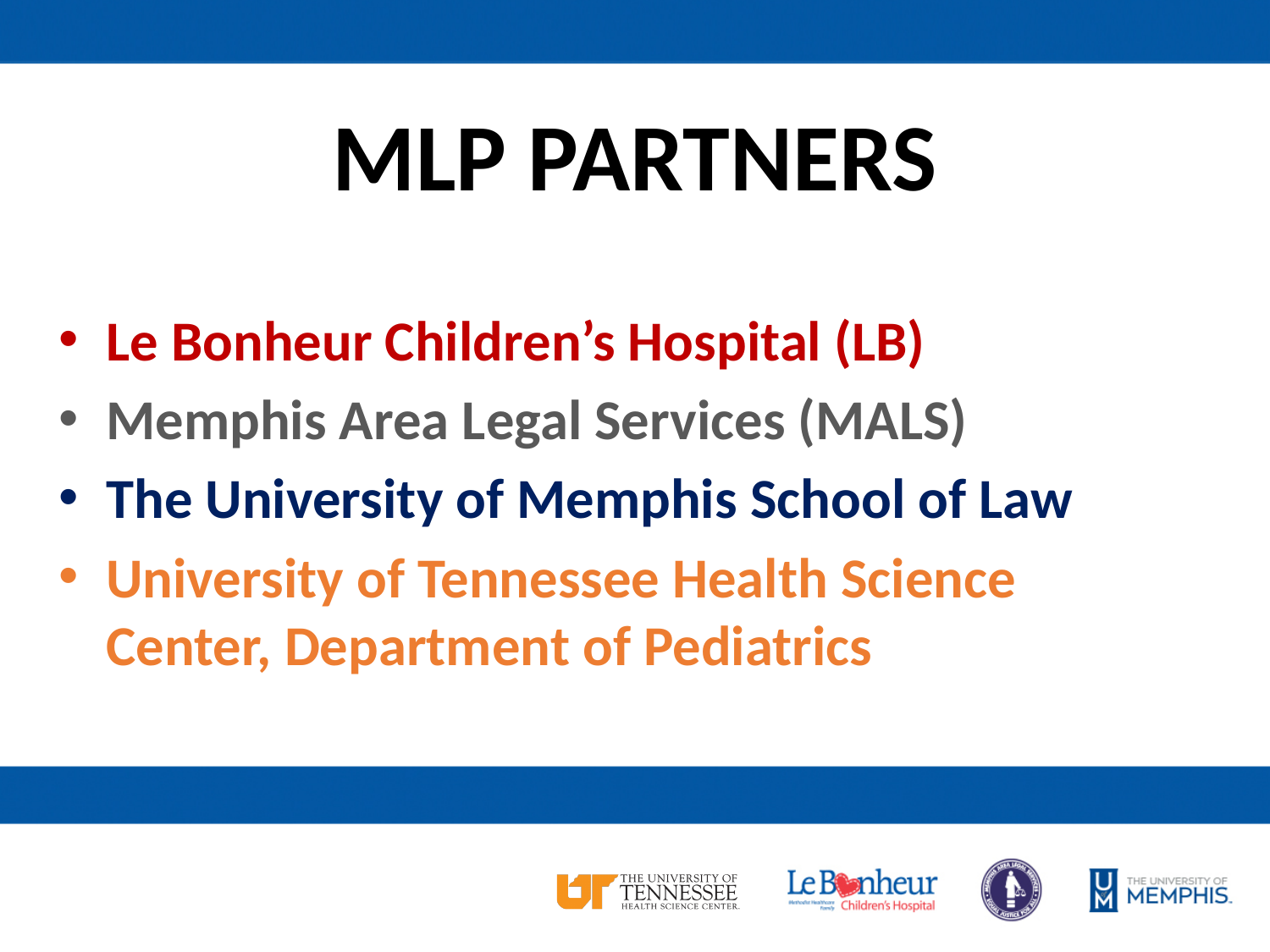

# MLP Partners
Le Bonheur Children’s Hospital (LB)
Memphis Area Legal Services (MALS)
The University of Memphis School of Law
University of Tennessee Health Science Center, Department of Pediatrics